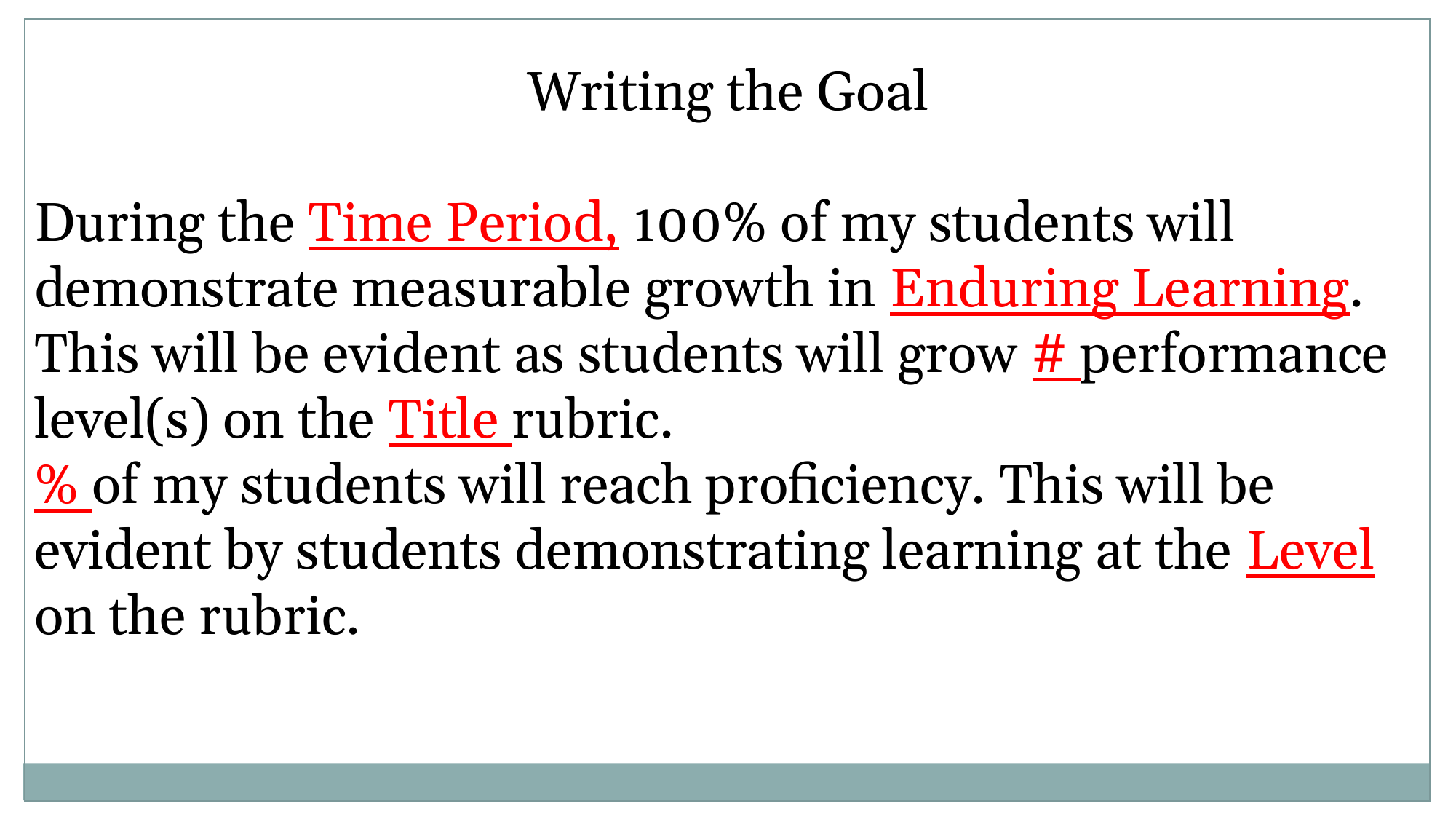

Writing the Goal

During the Time Period, 100% of my students will demonstrate measurable growth in Enduring Learning.  This will be evident as students will grow # performance level(s) on the Title rubric.
% of my students will reach proficiency. This will be evident by students demonstrating learning at the Level on the rubric.